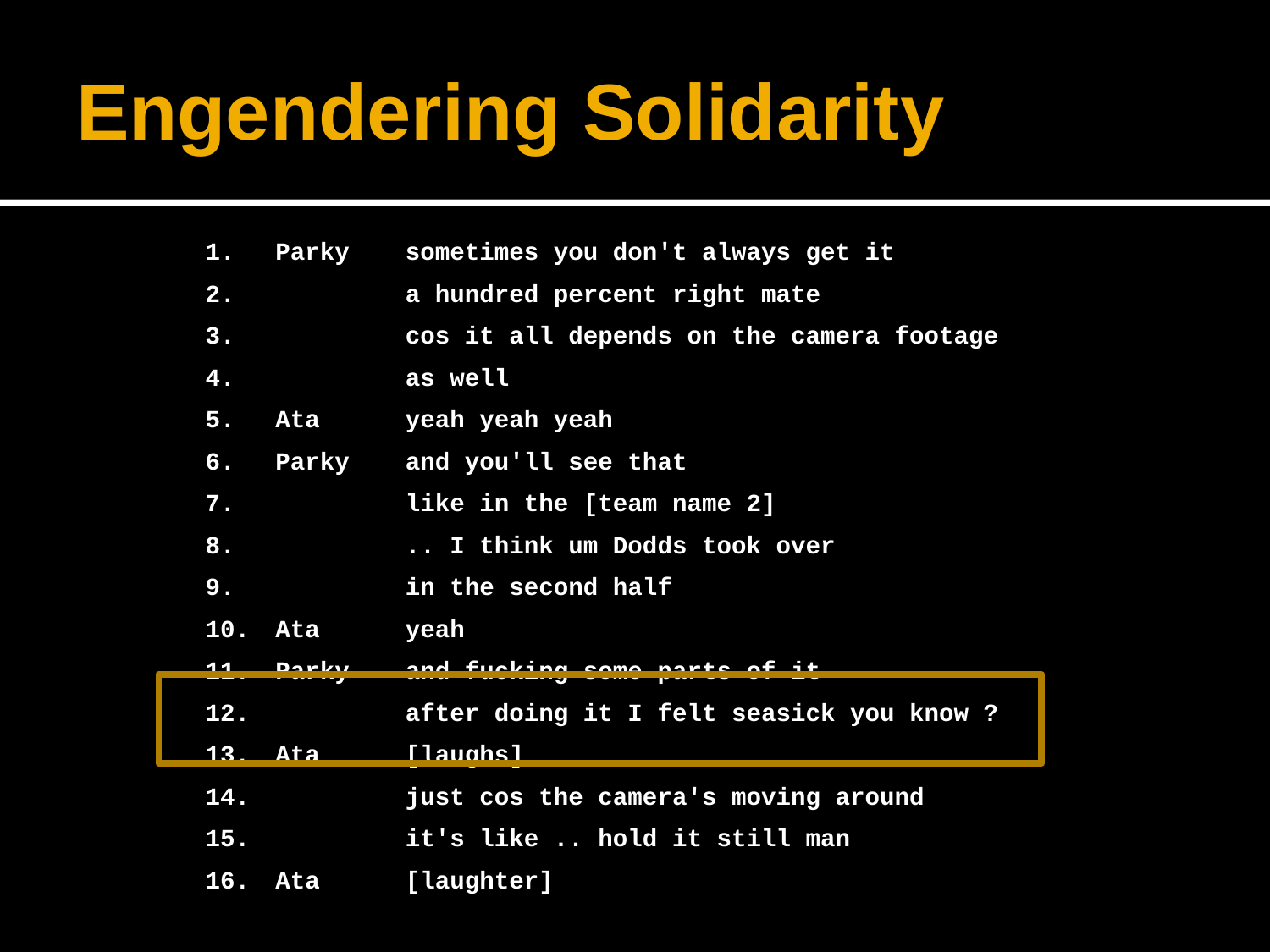

# Engendering Solidarity
|  | Parky Ata Parky Ata Parky Ata Ata | sometimes you don't always get it a hundred percent right mate cos it all depends on the camera footage as well yeah yeah yeah and you'll see that like in the [team name 2] .. I think um Dodds took over in the second half yeah and fucking some parts of it after doing it I felt seasick you know ? [laughs] just cos the camera's moving around it's like .. hold it still man [laughter] |
| --- | --- | --- |